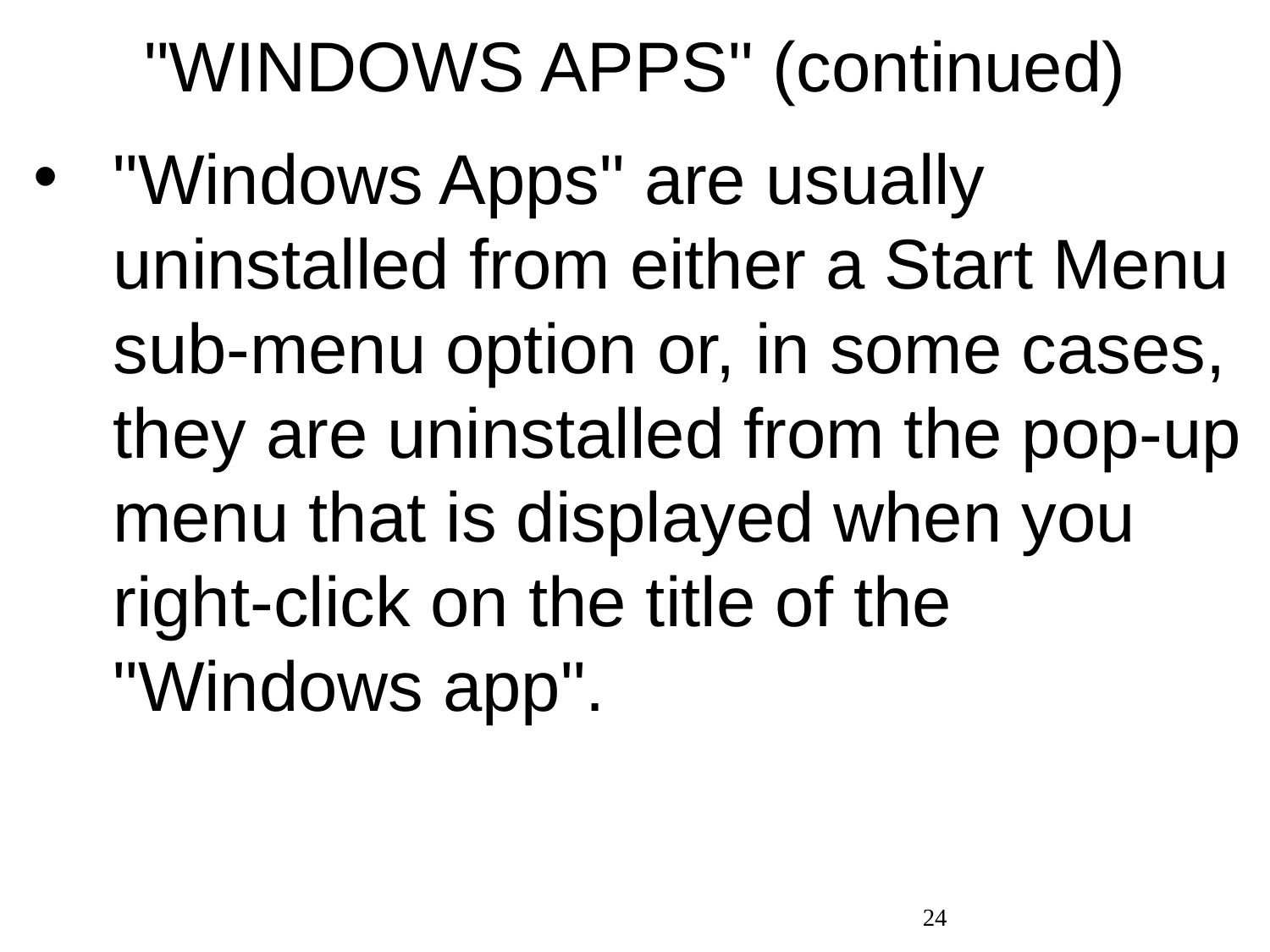

# "WINDOWS APPS" (continued)
"Windows Apps" are usually uninstalled from either a Start Menu sub-menu option or, in some cases, they are uninstalled from the pop-up menu that is displayed when you right-click on the title of the "Windows app".
24